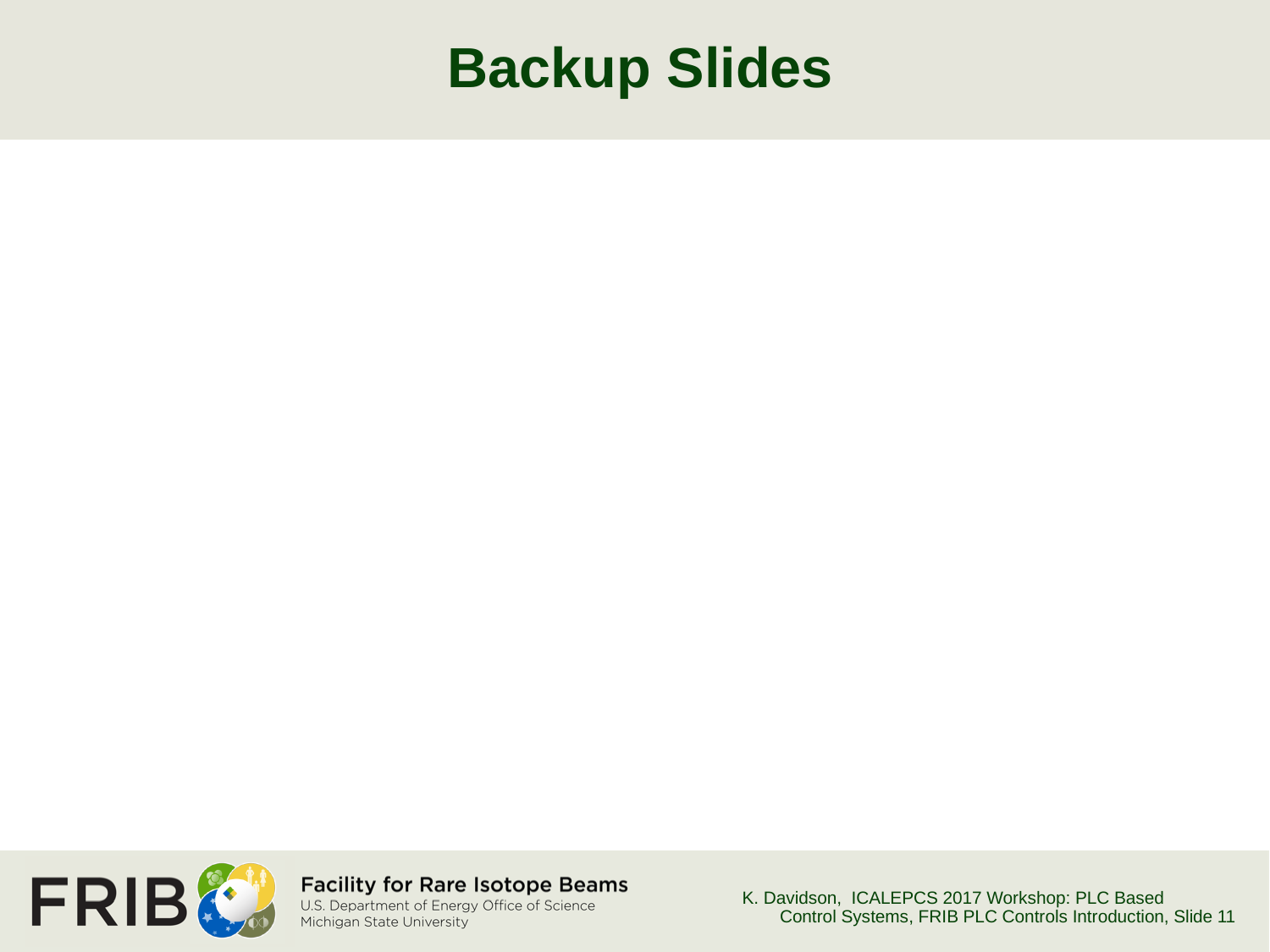

# Backup Slides
K. Davidson,  ICALEPCS 2017 Workshop: PLC Based Control Systems, FRIB PLC Controls Introduction
, Slide 11